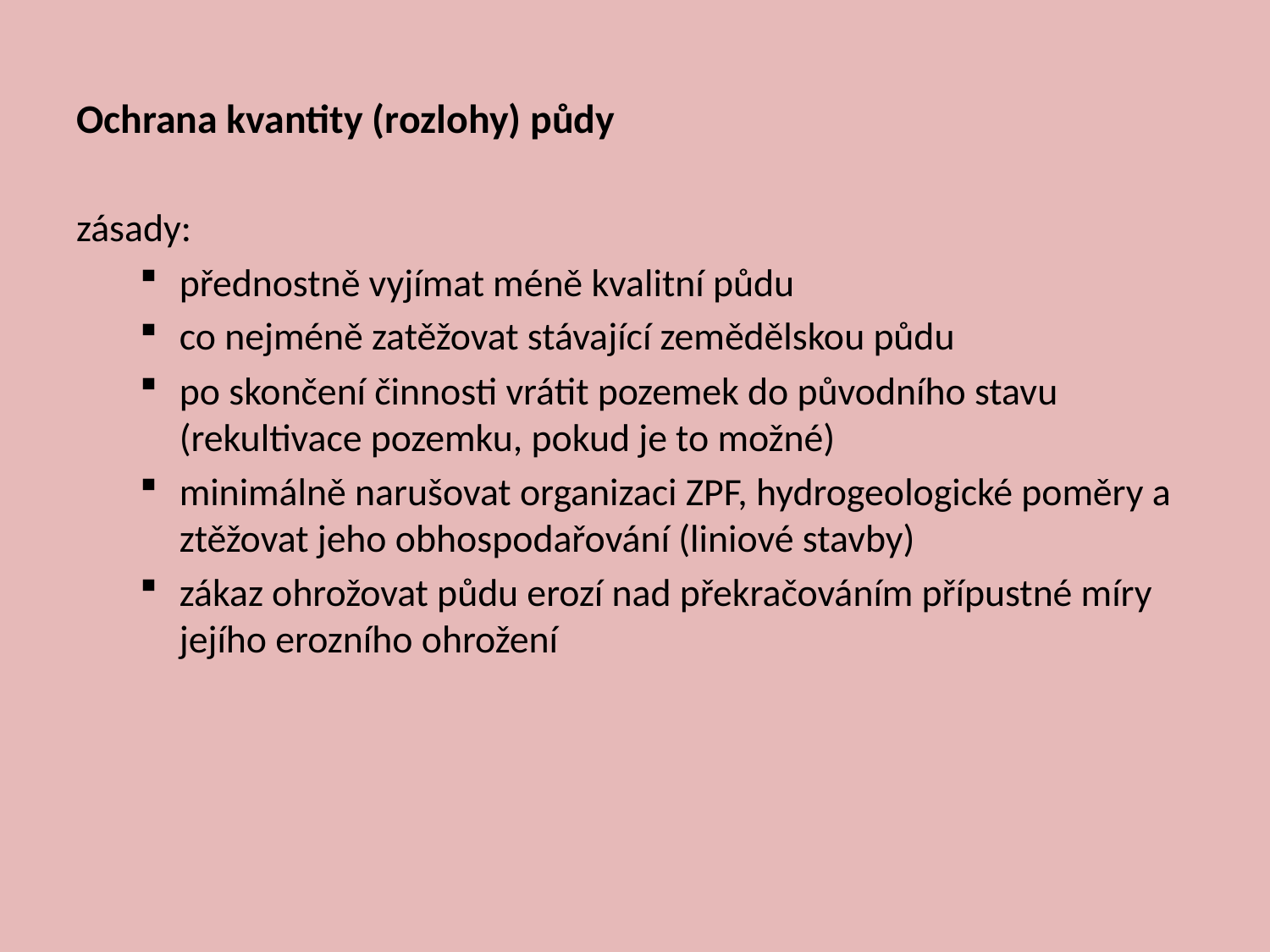

Ochrana kvantity (rozlohy) půdy

zásady:
přednostně vyjímat méně kvalitní půdu
co nejméně zatěžovat stávající zemědělskou půdu
po skončení činnosti vrátit pozemek do původního stavu (rekultivace pozemku, pokud je to možné)
minimálně narušovat organizaci ZPF, hydrogeologické poměry a ztěžovat jeho obhospodařování (liniové stavby)
zákaz ohrožovat půdu erozí nad překračováním přípustné míry jejího erozního ohrožení